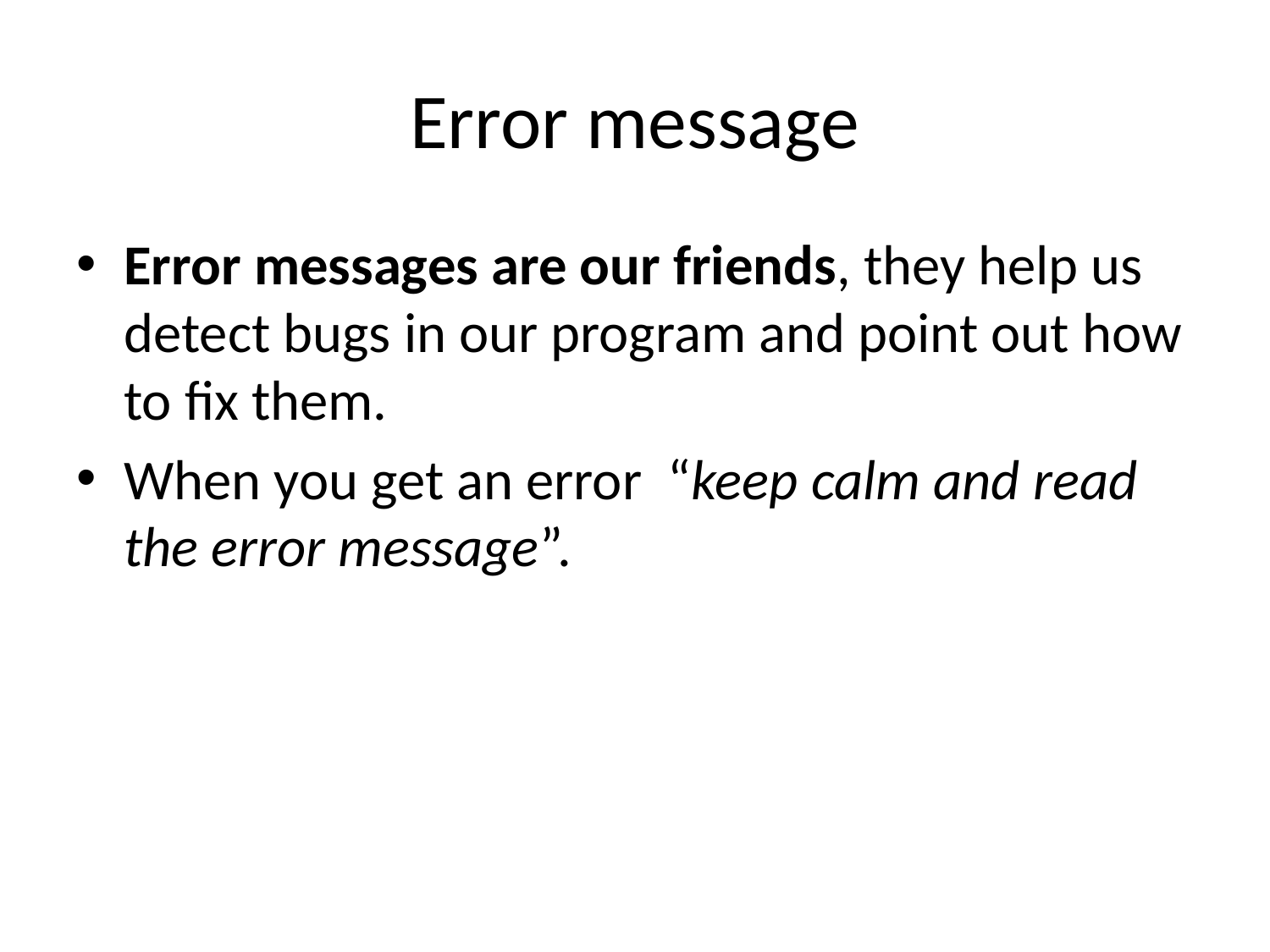

# Error message
Error messages are our friends, they help us detect bugs in our program and point out how to fix them.
When you get an error  “keep calm and read the error message”.